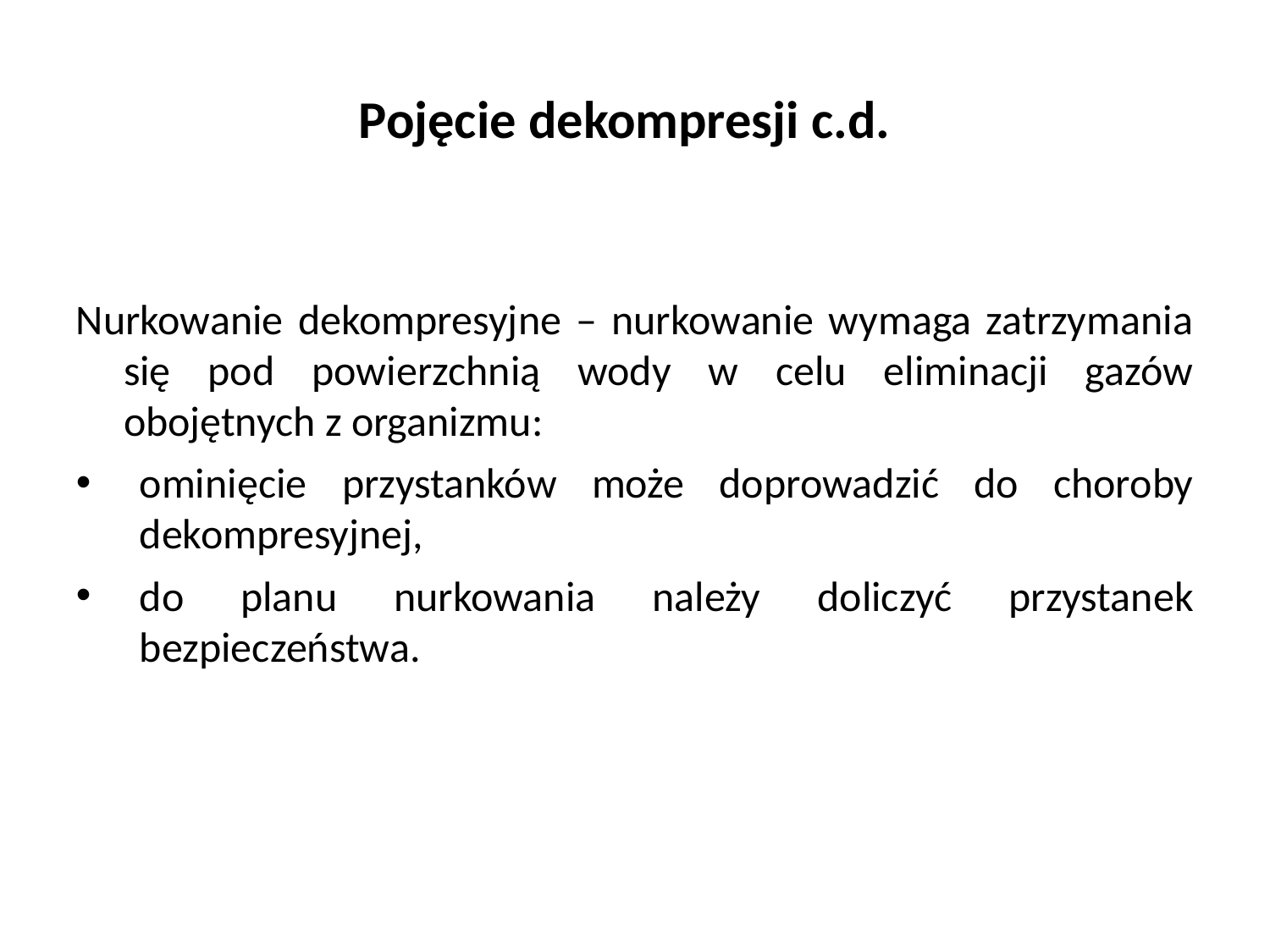

# Pojęcie dekompresji c.d.
Nurkowanie dekompresyjne – nurkowanie wymaga zatrzymania się pod powierzchnią wody w celu eliminacji gazów obojętnych z organizmu:
ominięcie przystanków może doprowadzić do choroby dekompresyjnej,
do planu nurkowania należy doliczyć przystanek bezpieczeństwa.